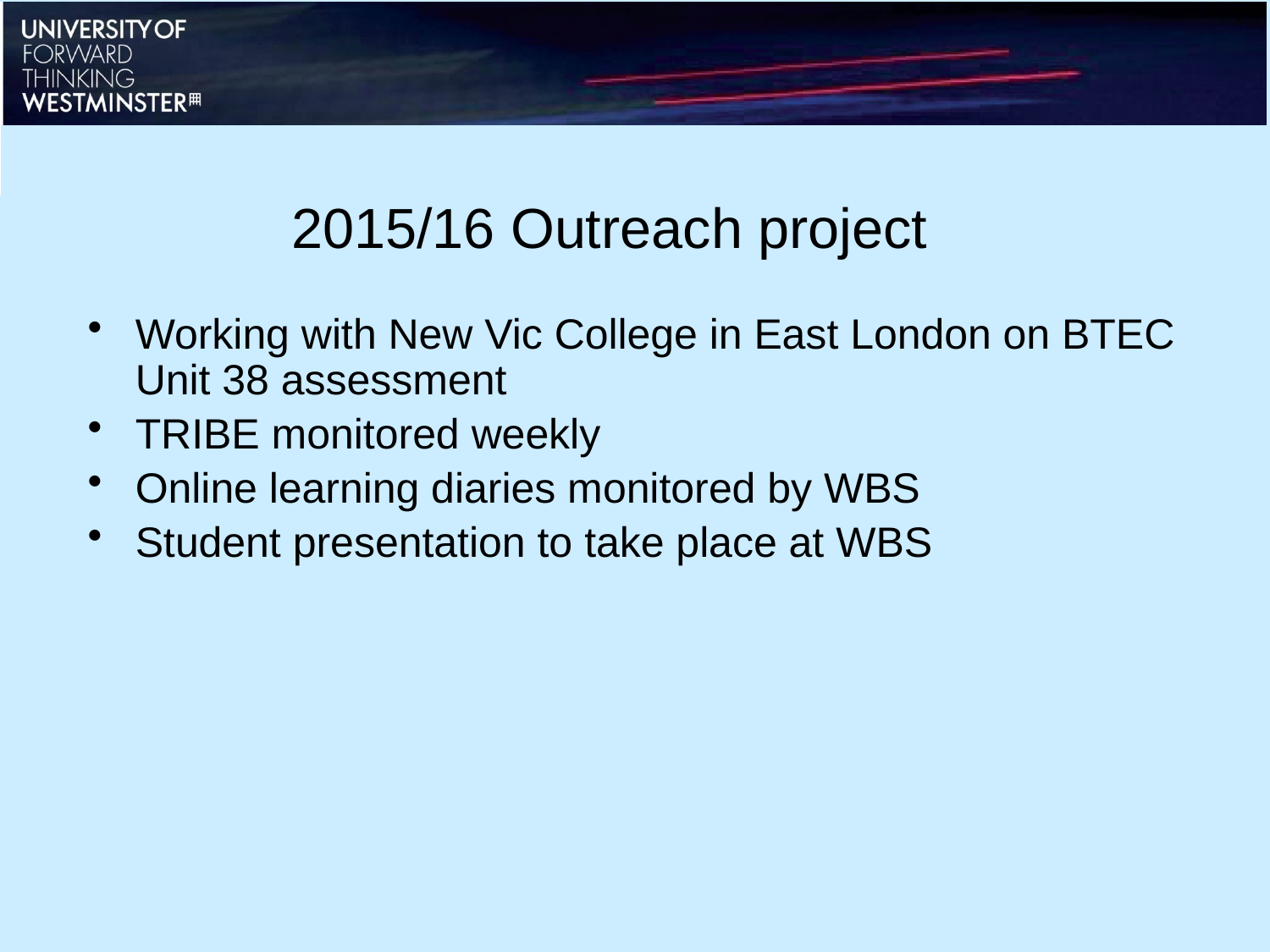

2015/16 Outreach project
Working with New Vic College in East London on BTEC Unit 38 assessment
TRIBE monitored weekly
Online learning diaries monitored by WBS
Student presentation to take place at WBS